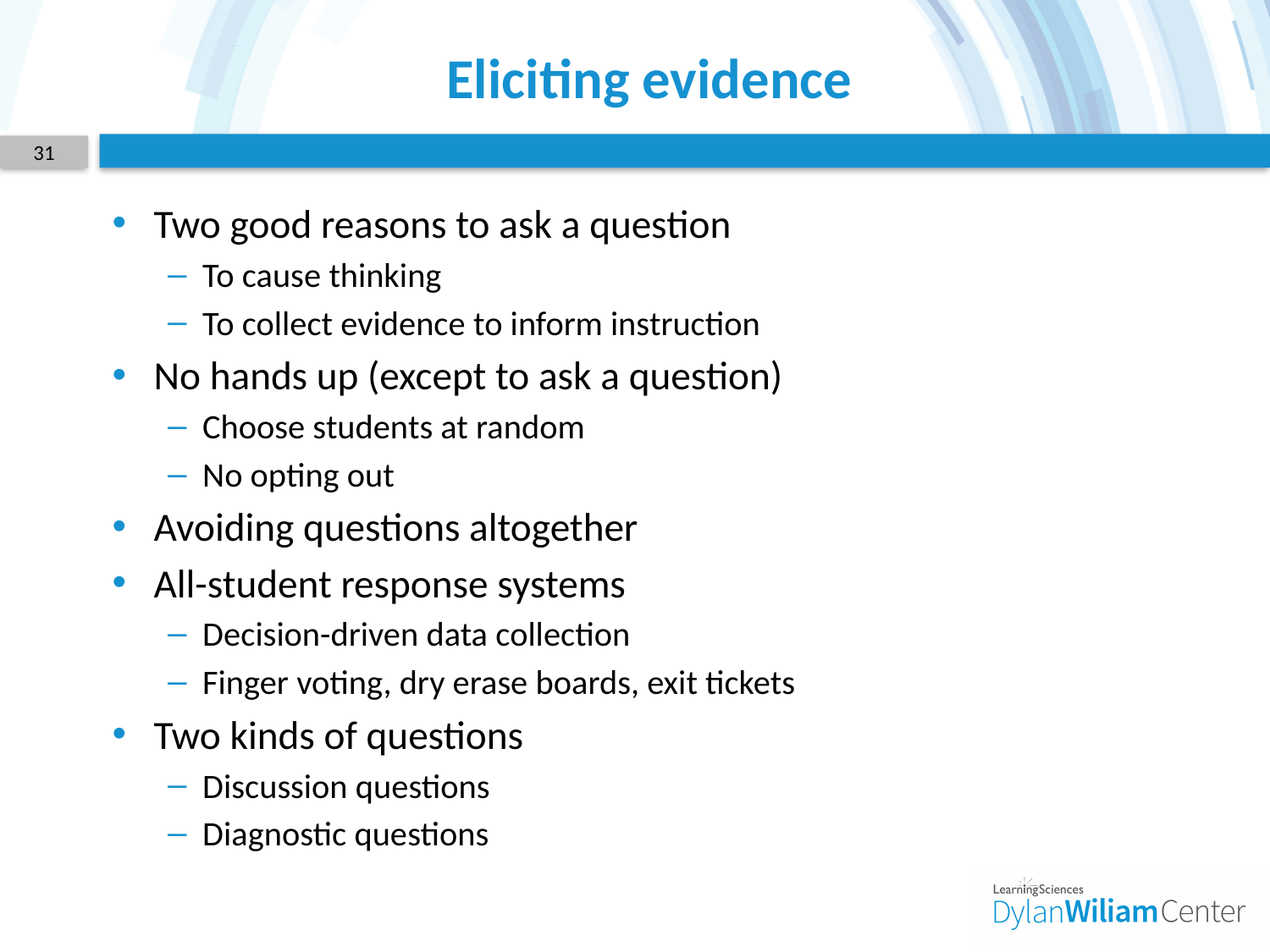

# Eliciting evidence
31
Two good reasons to ask a question
To cause thinking
To collect evidence to inform instruction
No hands up (except to ask a question)
Choose students at random
No opting out
Avoiding questions altogether
All-student response systems
Decision-driven data collection
Finger voting, dry erase boards, exit tickets
Two kinds of questions
Discussion questions
Diagnostic questions